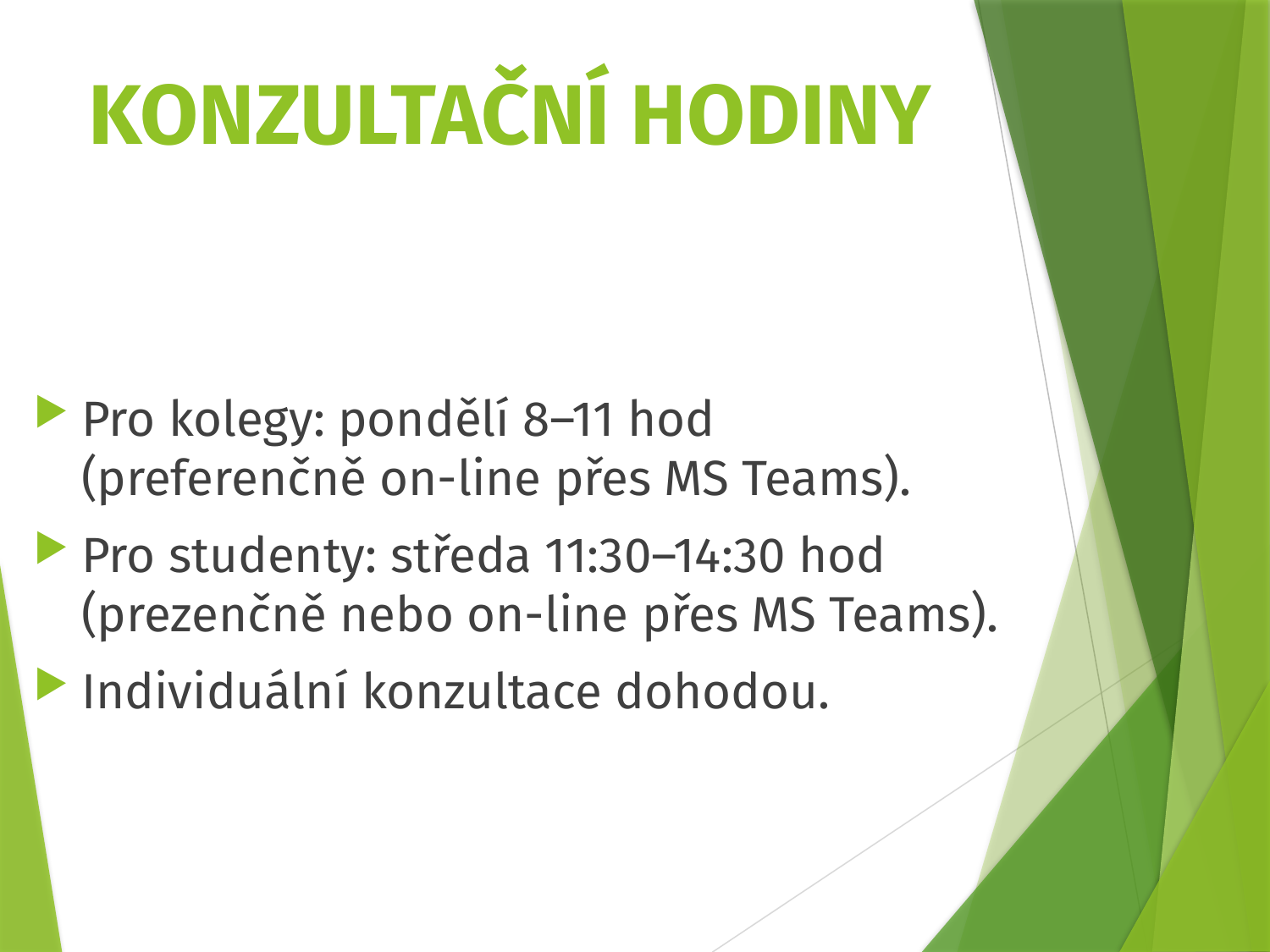

# KONZULTAČNÍ HODINY
Pro kolegy: pondělí 8–11 hod (preferenčně on-line přes MS Teams).
Pro studenty: středa 11:30–14:30 hod (prezenčně nebo on-line přes MS Teams).
Individuální konzultace dohodou.